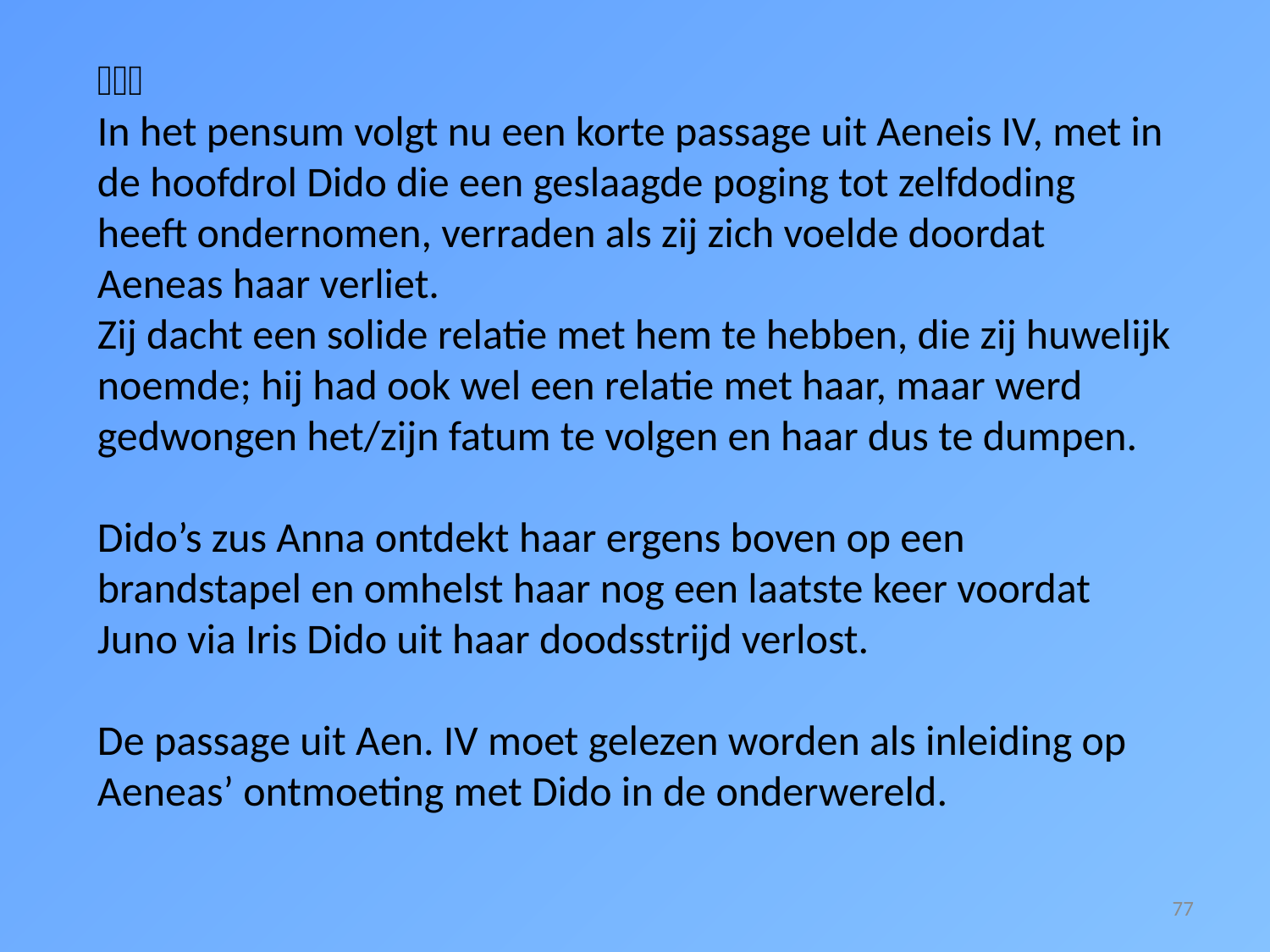

•••
In het pensum volgt nu een korte passage uit Aeneis IV, met in de hoofdrol Dido die een geslaagde poging tot zelfdoding heeft ondernomen, verraden als zij zich voelde doordat Aeneas haar verliet.
Zij dacht een solide relatie met hem te hebben, die zij huwelijk noemde; hij had ook wel een relatie met haar, maar werd gedwongen het/zijn fatum te volgen en haar dus te dumpen.

Dido’s zus Anna ontdekt haar ergens boven op een brandstapel en omhelst haar nog een laatste keer voordat Juno via Iris Dido uit haar doodsstrijd verlost.

De passage uit Aen. IV moet gelezen worden als inleiding op Aeneas’ ontmoeting met Dido in de onderwereld.
77